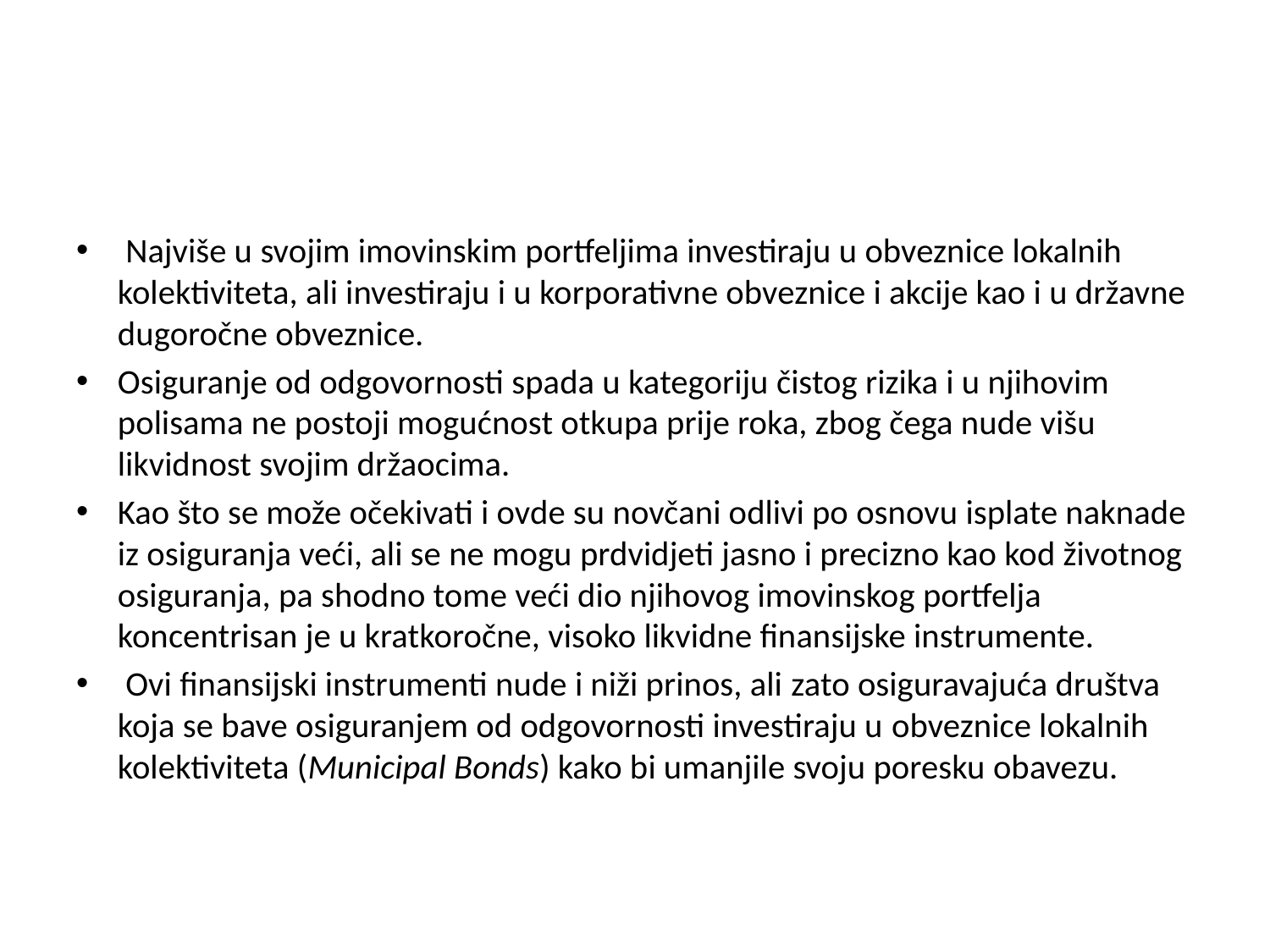

Najviše u svojim imovinskim portfeljima investiraju u obveznice lokalnih kolektiviteta, ali investiraju i u korporativne obveznice i akcije kao i u državne dugoročne obveznice.
Osiguranje od odgovornosti spada u kategoriju čistog rizika i u njihovim polisama ne postoji mogućnost otkupa prije roka, zbog čega nude višu likvidnost svojim držaocima.
Kao što se može očekivati i ovde su novčani odlivi po osnovu isplate naknade iz osiguranja veći, ali se ne mogu prdvidjeti jasno i precizno kao kod životnog osiguranja, pa shodno tome veći dio njihovog imovinskog portfelja koncentrisan je u kratkoročne, visoko likvidne finansijske instrumente.
 Ovi finansijski instrumenti nude i niži prinos, ali zato osiguravajuća društva koja se bave osiguranjem od odgovornosti investiraju u obveznice lokalnih kolektiviteta (Municipal Bonds) kako bi umanjile svoju poresku obavezu.